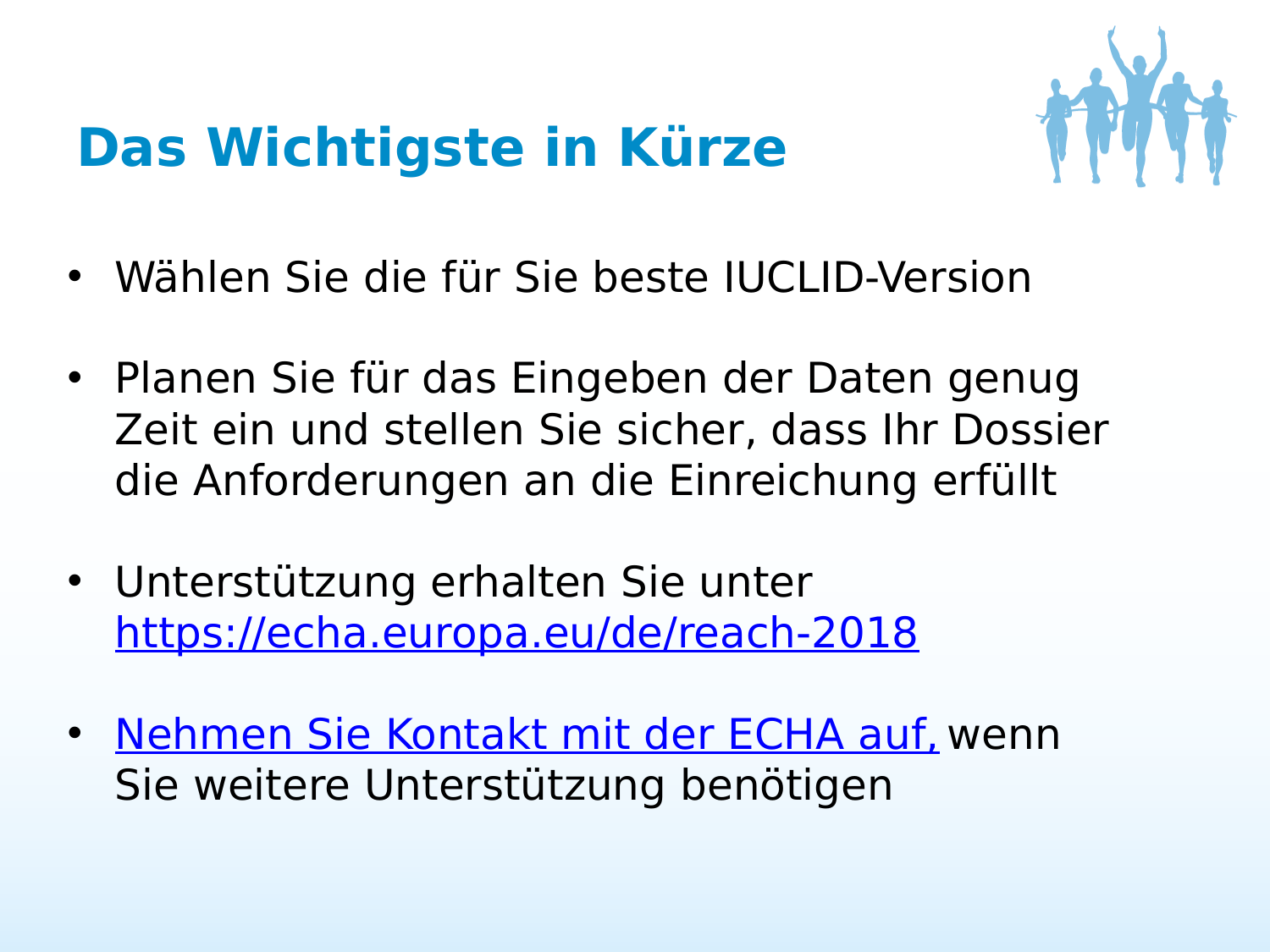

# Das Wichtigste in Kürze
Wählen Sie die für Sie beste IUCLID-Version

Planen Sie für das Eingeben der Daten genug Zeit ein und stellen Sie sicher, dass Ihr Dossier die Anforderungen an die Einreichung erfüllt

Unterstützung erhalten Sie unter https://echa.europa.eu/de/reach-2018

Nehmen Sie Kontakt mit der ECHA auf, wenn Sie weitere Unterstützung benötigen